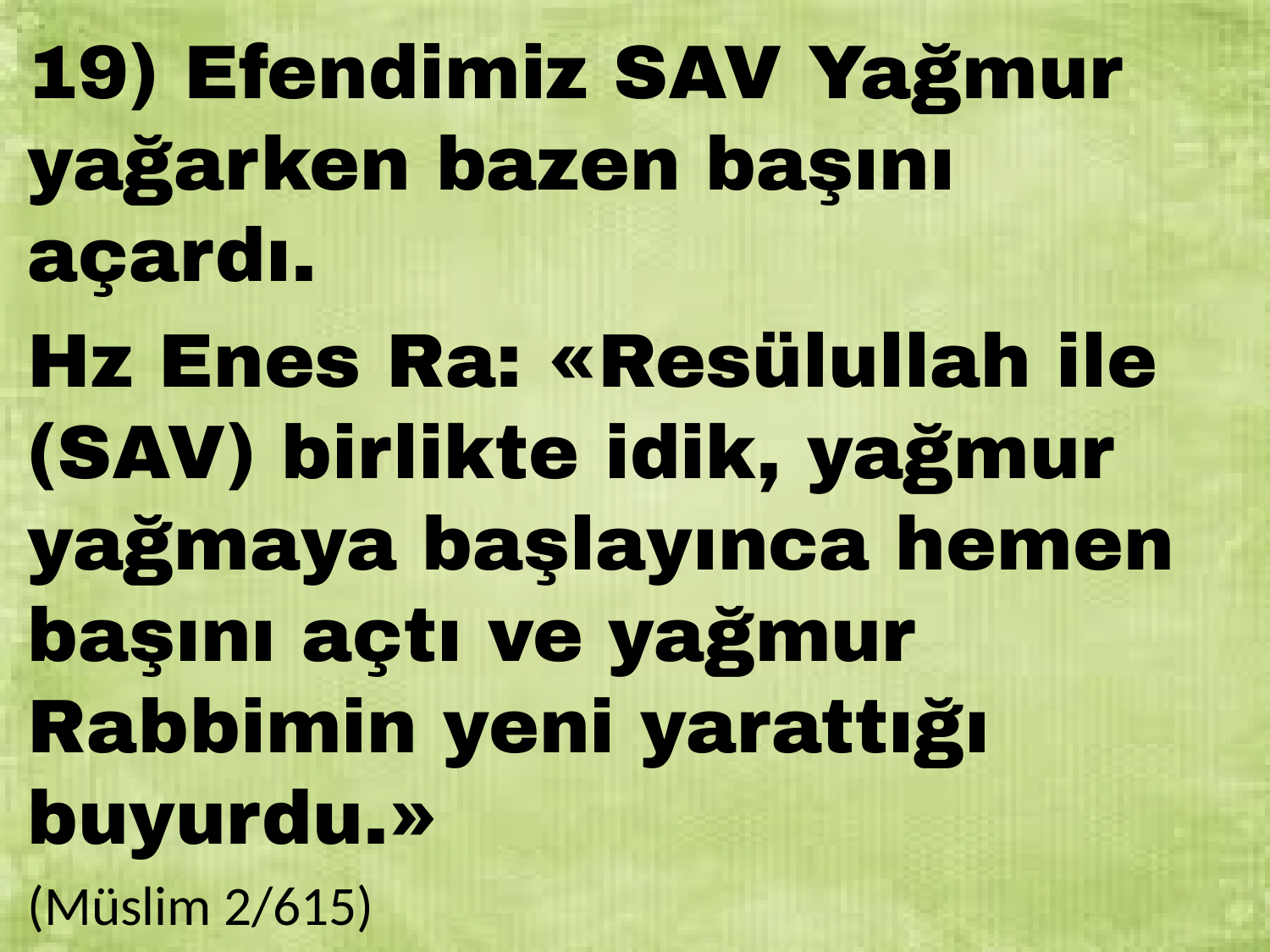

19) Efendimiz SAV Yağmur yağarken bazen başını açardı.
Hz Enes Ra: «Resülullah ile (SAV) birlikte idik, yağmur yağmaya başlayınca hemen başını açtı ve yağmur Rabbimin yeni yarattığı buyurdu.»
(Müslim 2/615)